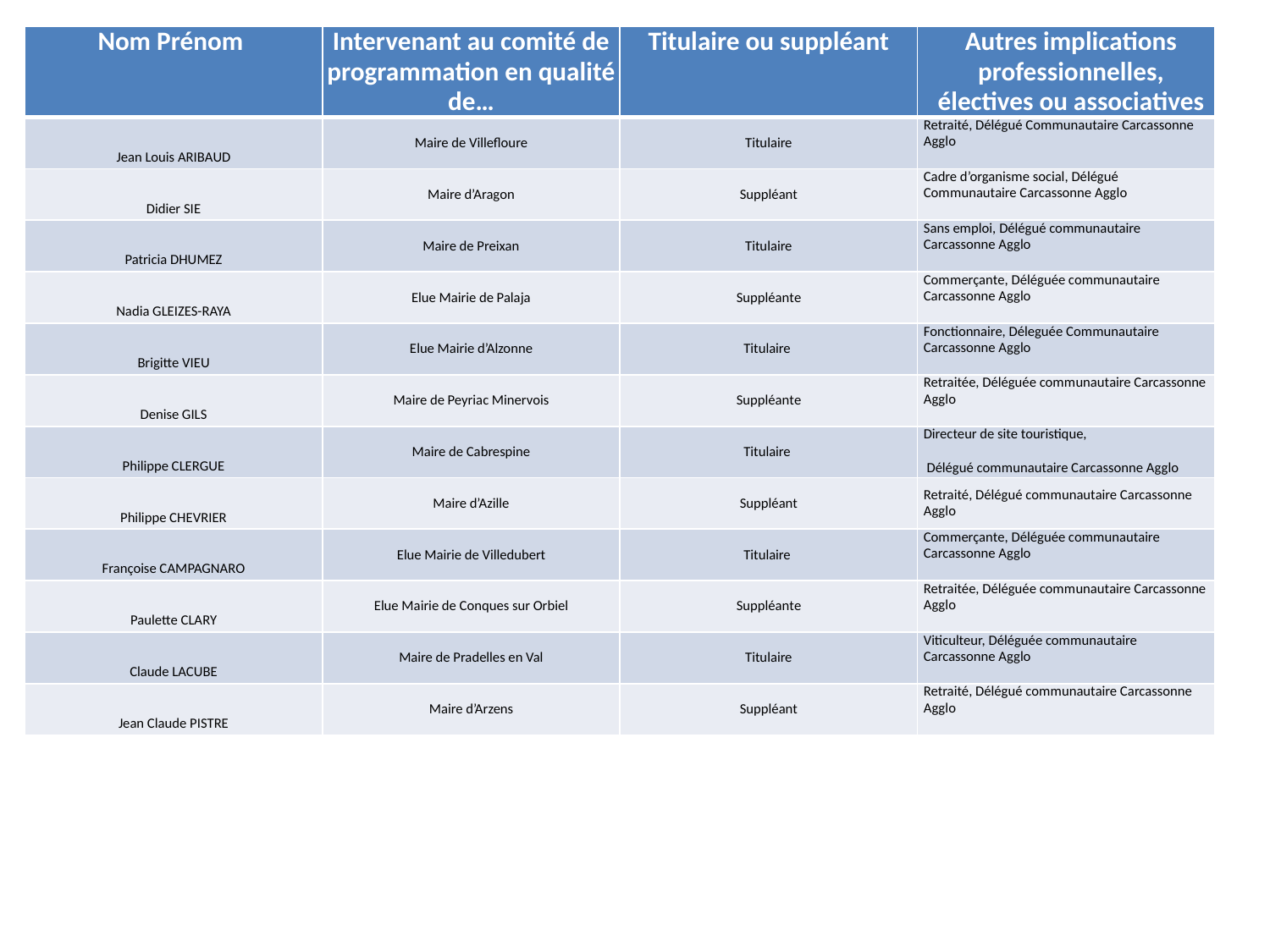

| Nom Prénom | Intervenant au comité de programmation en qualité de… | Titulaire ou suppléant | Autres implications professionnelles, électives ou associatives |
| --- | --- | --- | --- |
| Jean Louis ARIBAUD | Maire de Villefloure | Titulaire | Retraité, Délégué Communautaire Carcassonne Agglo |
| Didier SIE | Maire d’Aragon | Suppléant | Cadre d’organisme social, Délégué Communautaire Carcassonne Agglo |
| Patricia DHUMEZ | Maire de Preixan | Titulaire | Sans emploi, Délégué communautaire Carcassonne Agglo |
| Nadia GLEIZES-RAYA | Elue Mairie de Palaja | Suppléante | Commerçante, Déléguée communautaire Carcassonne Agglo |
| Brigitte VIEU | Elue Mairie d’Alzonne | Titulaire | Fonctionnaire, Déleguée Communautaire Carcassonne Agglo |
| Denise GILS | Maire de Peyriac Minervois | Suppléante | Retraitée, Déléguée communautaire Carcassonne Agglo |
| Philippe CLERGUE | Maire de Cabrespine | Titulaire | Directeur de site touristique, Délégué communautaire Carcassonne Agglo |
| Philippe CHEVRIER | Maire d’Azille | Suppléant | Retraité, Délégué communautaire Carcassonne Agglo |
| Françoise CAMPAGNARO | Elue Mairie de Villedubert | Titulaire | Commerçante, Déléguée communautaire Carcassonne Agglo |
| Paulette CLARY | Elue Mairie de Conques sur Orbiel | Suppléante | Retraitée, Déléguée communautaire Carcassonne Agglo |
| Claude LACUBE | Maire de Pradelles en Val | Titulaire | Viticulteur, Déléguée communautaire Carcassonne Agglo |
| Jean Claude PISTRE | Maire d’Arzens | Suppléant | Retraité, Délégué communautaire Carcassonne Agglo |
#